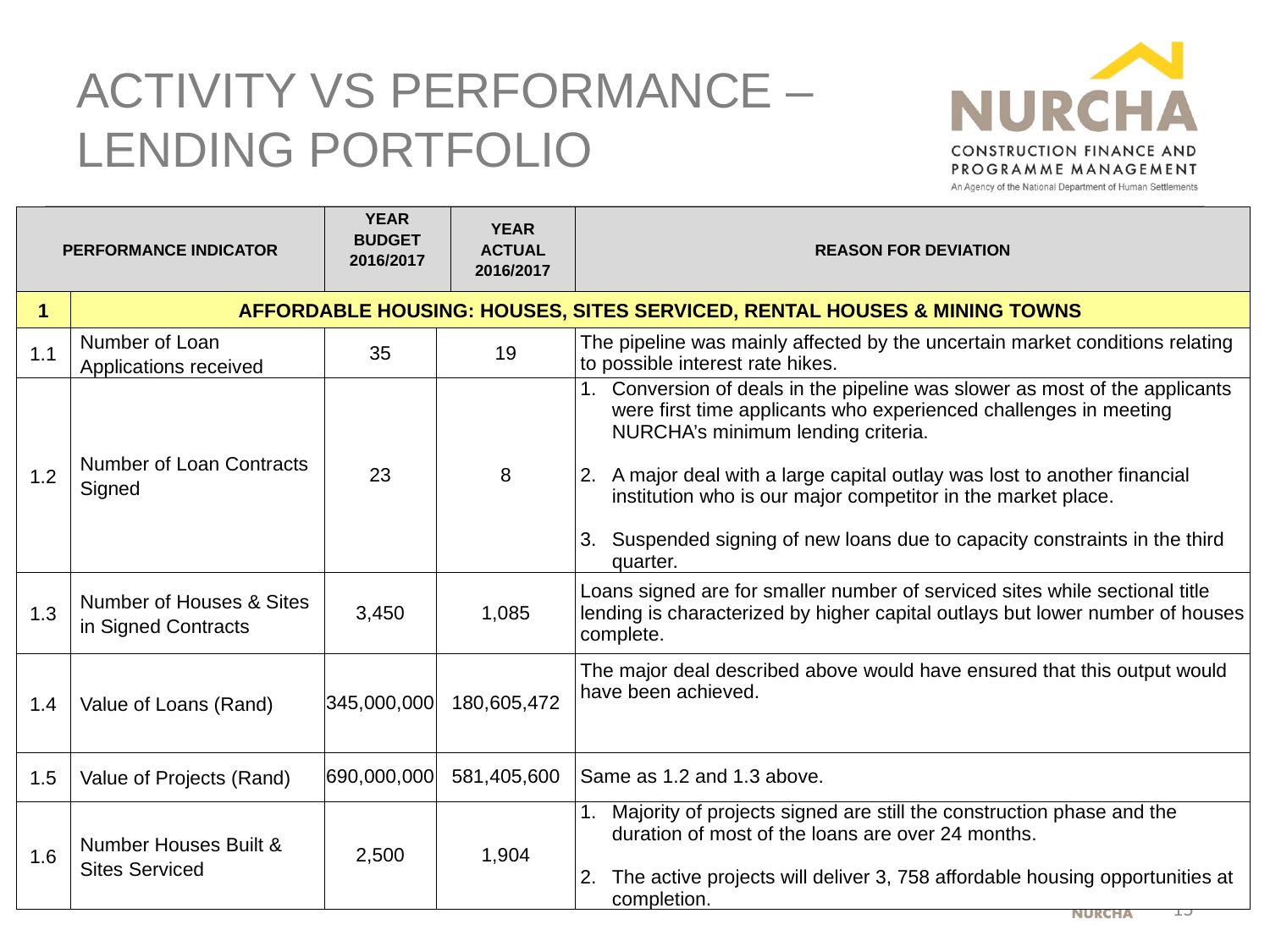

# ACTIVITY VS PERFORMANCE – LENDING PORTFOLIO
| PERFORMANCE INDICATOR |  | YEAR BUDGET 2016/2017 |  | YEAR ACTUAL 2016/2017 | REASON FOR DEVIATION |
| --- | --- | --- | --- | --- | --- |
| 1 | AFFORDABLE HOUSING: HOUSES, SITES SERVICED, RENTAL HOUSES & MINING TOWNS |  |  |  |  |
| 1.1 | Number of Loan Applications received | 35 | 19 |  | The pipeline was mainly affected by the uncertain market conditions relating to possible interest rate hikes. |
| 1.2 | Number of Loan Contracts Signed | 23 | 8 |  | Conversion of deals in the pipeline was slower as most of the applicants were first time applicants who experienced challenges in meeting NURCHA’s minimum lending criteria. A major deal with a large capital outlay was lost to another financial institution who is our major competitor in the market place. Suspended signing of new loans due to capacity constraints in the third quarter. |
| 1.3 | Number of Houses & Sites in Signed Contracts | 3,450 | 1,085 |  | Loans signed are for smaller number of serviced sites while sectional title lending is characterized by higher capital outlays but lower number of houses complete. |
| 1.4 | Value of Loans (Rand) | 345,000,000 | 180,605,472 |  | The major deal described above would have ensured that this output would have been achieved. |
| 1.5 | Value of Projects (Rand) | 690,000,000 | 581,405,600 |  | Same as 1.2 and 1.3 above. |
| 1.6 | Number Houses Built & Sites Serviced | 2,500 | 1,904 |  | Majority of projects signed are still the construction phase and the duration of most of the loans are over 24 months. The active projects will deliver 3, 758 affordable housing opportunities at completion. |
15